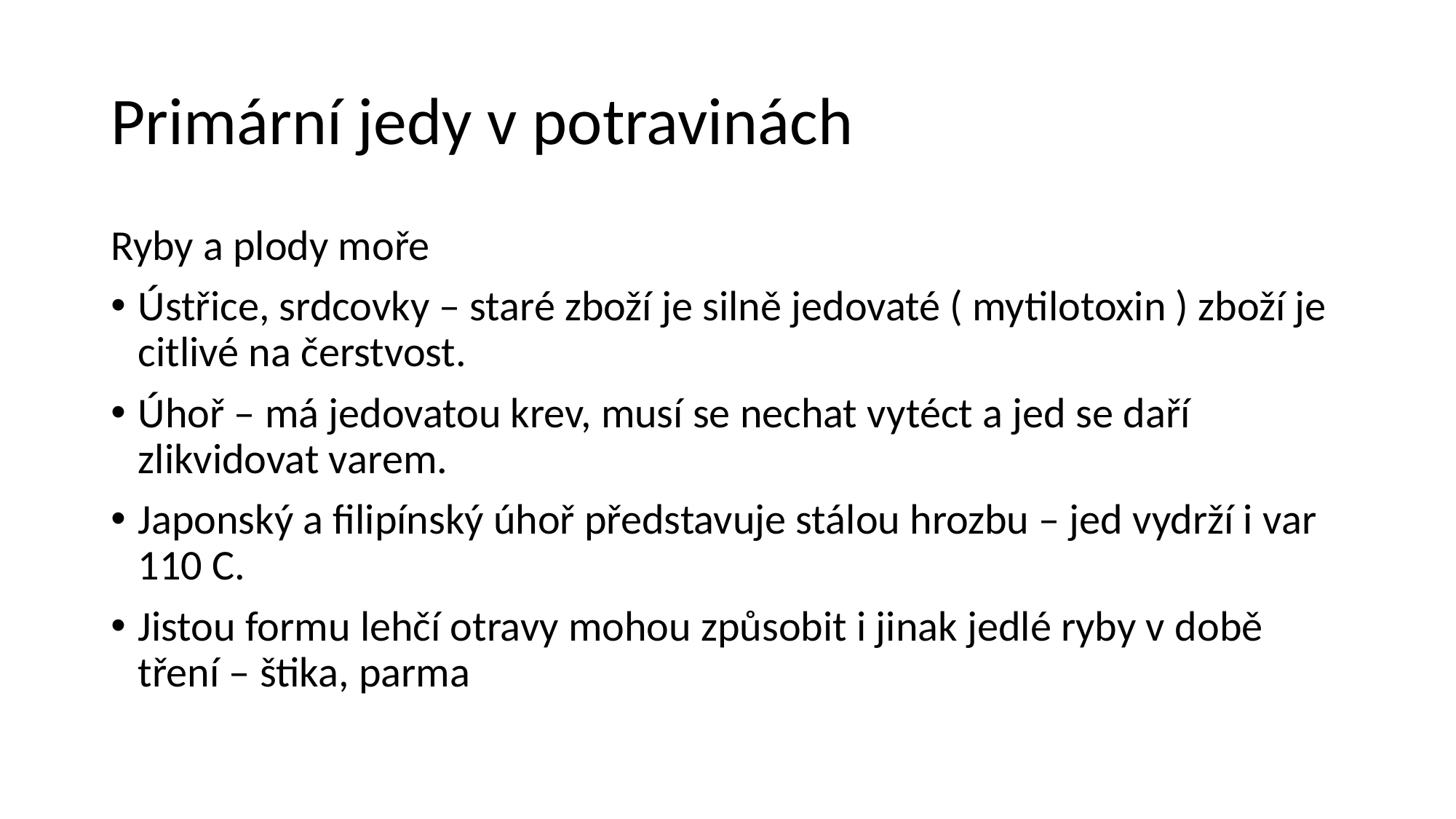

# Primární jedy v potravinách
Ryby a plody moře
Ústřice, srdcovky – staré zboží je silně jedovaté ( mytilotoxin ) zboží je citlivé na čerstvost.
Úhoř – má jedovatou krev, musí se nechat vytéct a jed se daří zlikvidovat varem.
Japonský a filipínský úhoř představuje stálou hrozbu – jed vydrží i var 110 C.
Jistou formu lehčí otravy mohou způsobit i jinak jedlé ryby v době tření – štika, parma